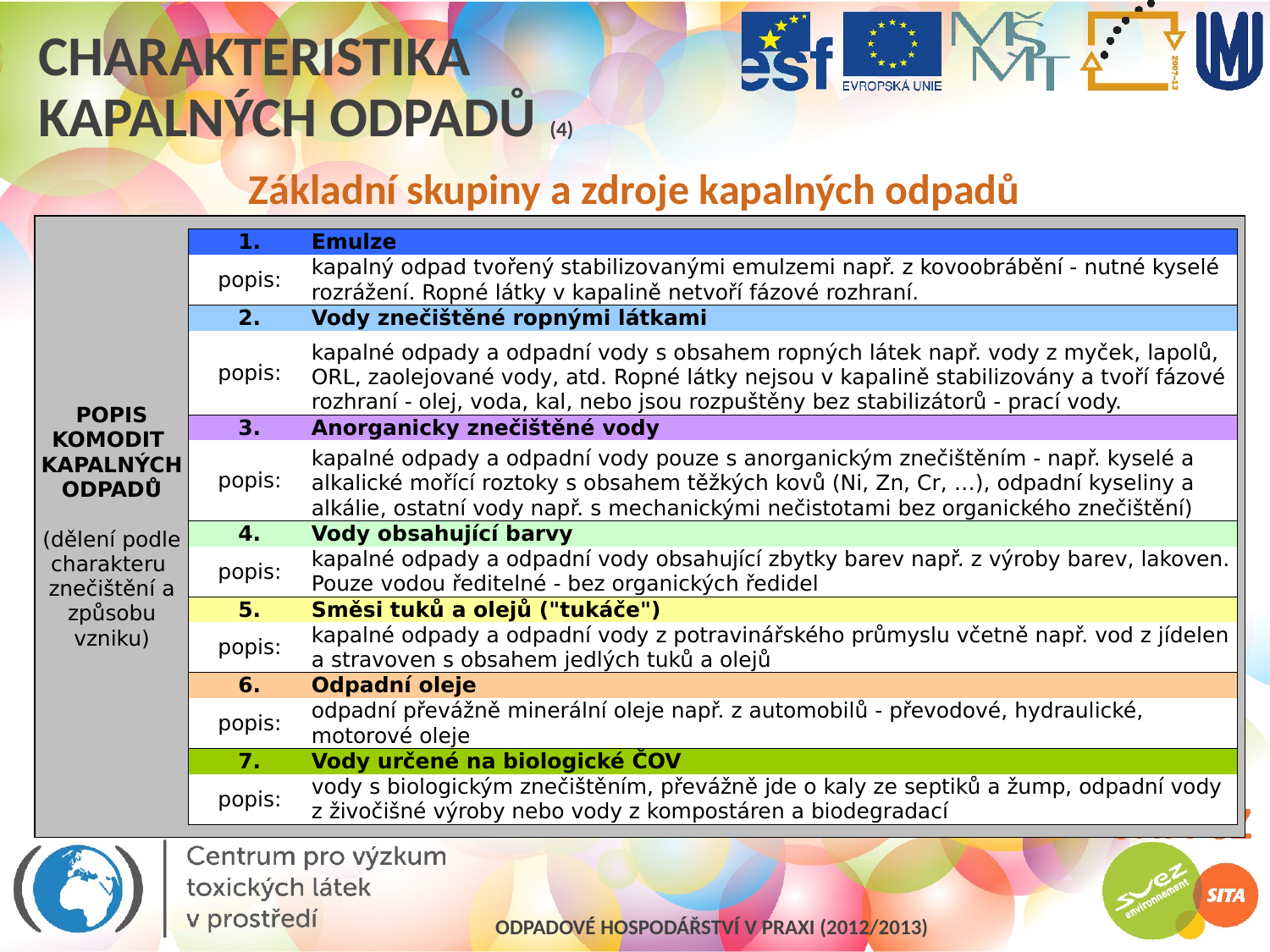

# Charakteristika kapalných odpadů (4)
Základní skupiny a zdroje kapalných odpadů
|  |  |  |  |
| --- | --- | --- | --- |
| POPIS KOMODIT KAPALNÝCH ODPADŮ (dělení podle charakteru znečištění a způsobu vzniku) | 1. | Emulze |  |
|  | popis: | kapalný odpad tvořený stabilizovanými emulzemi např. z kovoobrábění - nutné kyselé rozrážení. Ropné látky v kapalině netvoří fázové rozhraní. |  |
|  | 2. | Vody znečištěné ropnými látkami |  |
|  | popis: | kapalné odpady a odpadní vody s obsahem ropných látek např. vody z myček, lapolů, ORL, zaolejované vody, atd. Ropné látky nejsou v kapalině stabilizovány a tvoří fázové rozhraní - olej, voda, kal, nebo jsou rozpuštěny bez stabilizátorů - prací vody. |  |
|  |  |  |  |
|  |  |  |  |
|  | 3. | Anorganicky znečištěné vody |  |
|  | popis: | kapalné odpady a odpadní vody pouze s anorganickým znečištěním - např. kyselé a alkalické mořící roztoky s obsahem těžkých kovů (Ni, Zn, Cr, …), odpadní kyseliny a alkálie, ostatní vody např. s mechanickými nečistotami bez organického znečištění) |  |
|  |  |  |  |
|  |  |  |  |
|  | 4. | Vody obsahující barvy |  |
|  | popis: | kapalné odpady a odpadní vody obsahující zbytky barev např. z výroby barev, lakoven. Pouze vodou ředitelné - bez organických ředidel |  |
|  | 5. | Směsi tuků a olejů ("tukáče") |  |
|  | popis: | kapalné odpady a odpadní vody z potravinářského průmyslu včetně např. vod z jídelen a stravoven s obsahem jedlých tuků a olejů |  |
|  | 6. | Odpadní oleje |  |
|  | popis: | odpadní převážně minerální oleje např. z automobilů - převodové, hydraulické, motorové oleje |  |
|  | 7. | Vody určené na biologické ČOV |  |
|  | popis: | vody s biologickým znečištěním, převážně jde o kaly ze septiků a žump, odpadní vody z živočišné výroby nebo vody z kompostáren a biodegradací |  |
|  |  |  |  |
|  |  |  |  |
Uvedené komodity jsou vytvořeny se zohledněním společného koncového zařízení určeného k odstranění dané komodity.
Odpadní vody klasifikované dle zákona o vodách č. 254/2001 Sb., ve znění pozdějších předpisů, mohou být součástí každé z komodit (nejčastěji však patří pod „Vody určené na biologické ČOV“).